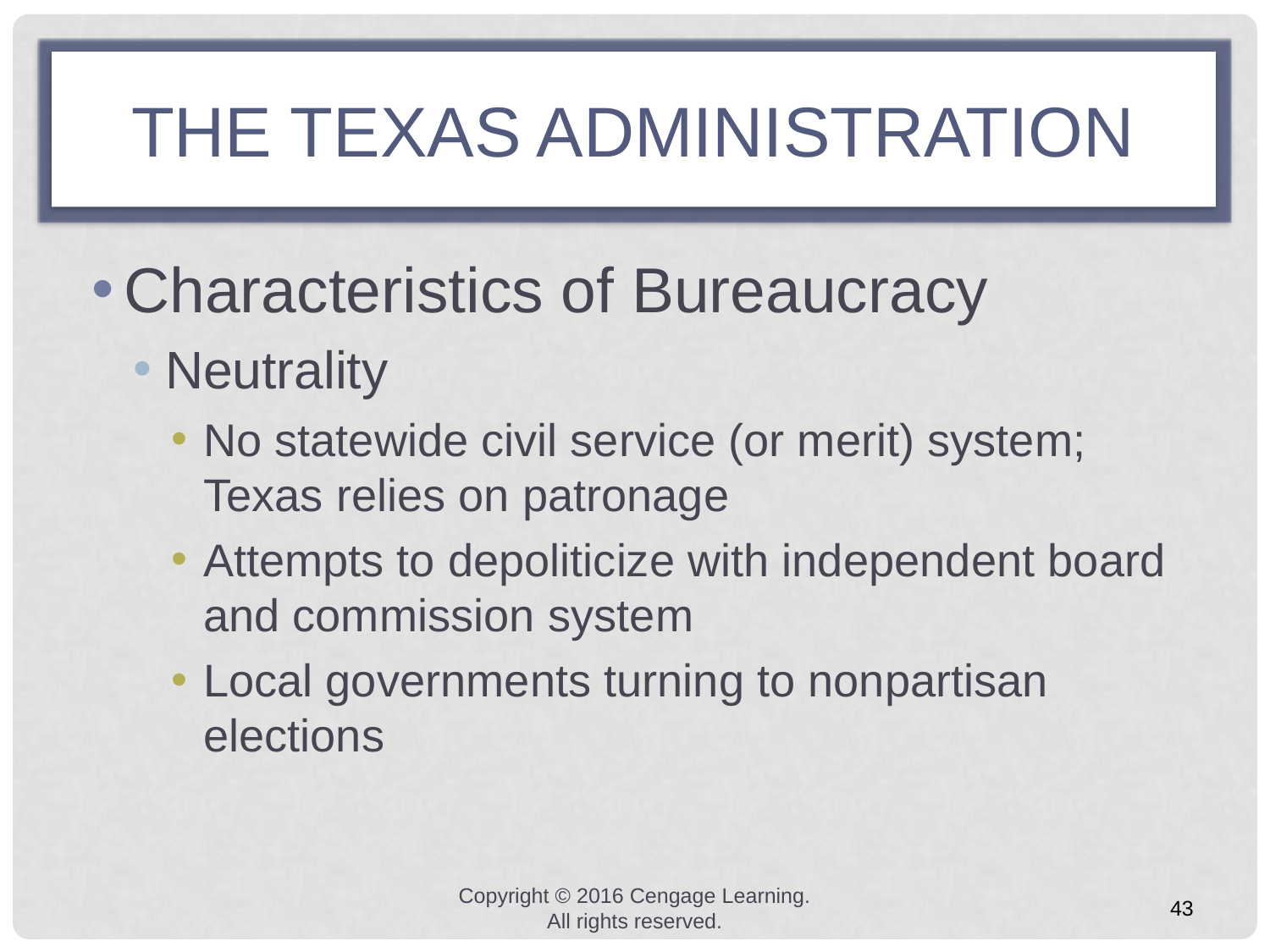

# the texas administration
Characteristics of Bureaucracy
Neutrality
No statewide civil service (or merit) system; Texas relies on patronage
Attempts to depoliticize with independent board and commission system
Local governments turning to nonpartisan elections
Copyright © 2016 Cengage Learning. All rights reserved.
43